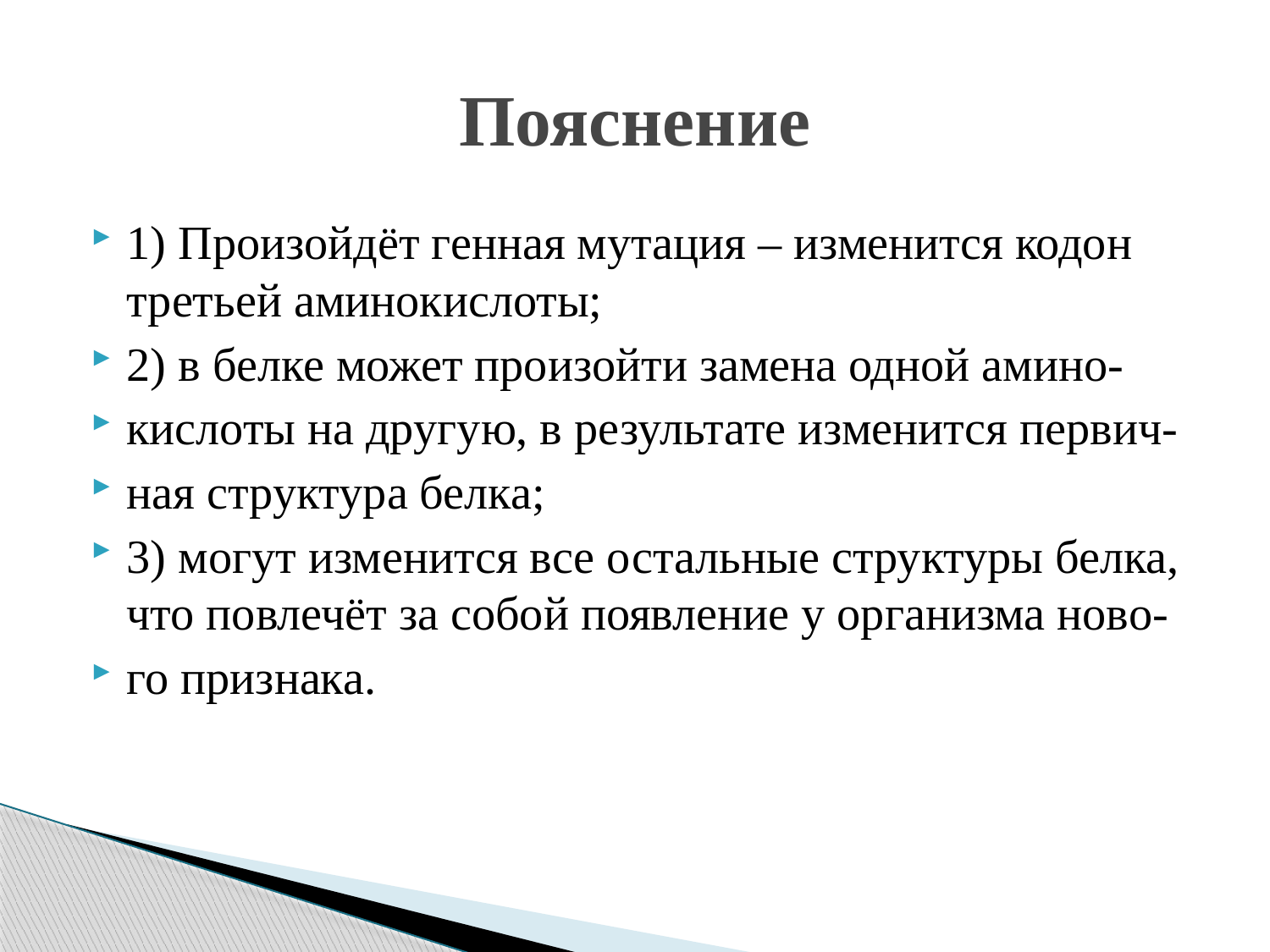

# Пояснение
1) Произойдёт генная мутация – изменится кодон третьей аминокислоты;
2) в белке может произойти замена одной амино-
кислоты на другую, в результате изменится первич-
ная структура белка;
3) могут изменится все остальные структуры белка, что повлечёт за собой появление у организма ново-
го признака.